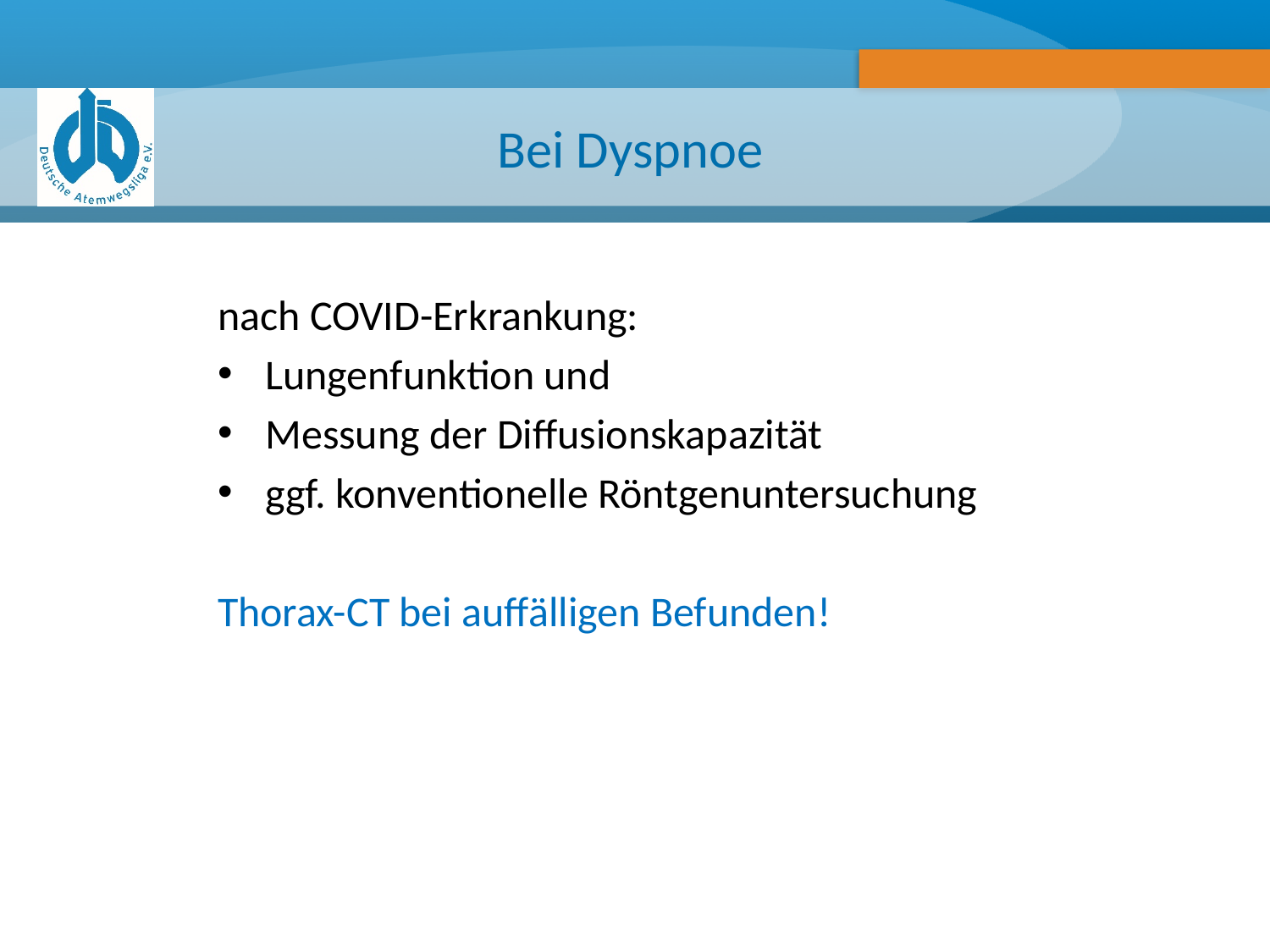

# Bei Dyspnoe
nach COVID-Erkrankung:
Lungenfunktion und
Messung der Diffusionskapazität
ggf. konventionelle Röntgenuntersuchung

Thorax-CT bei auffälligen Befunden!